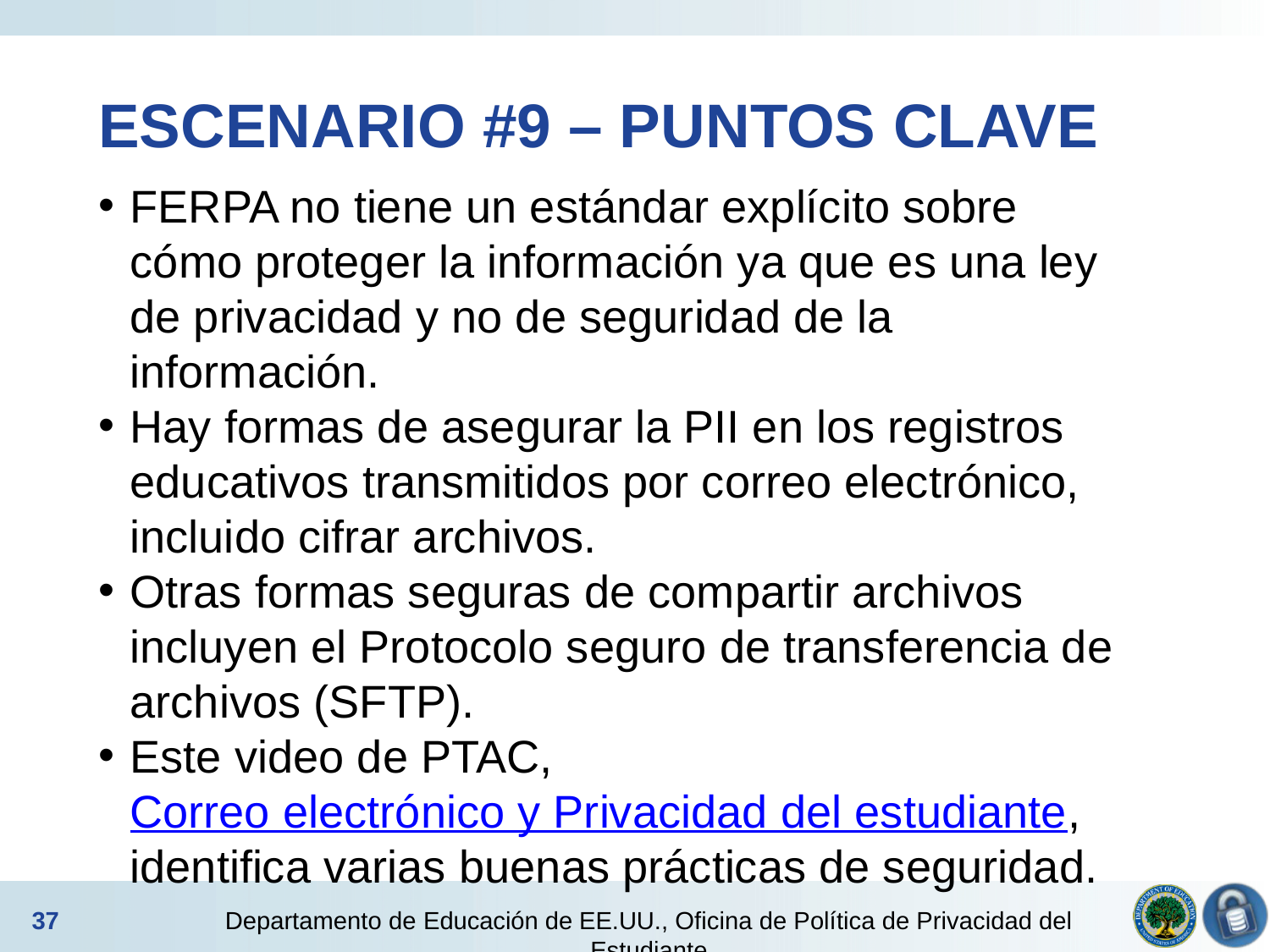

# ESCENARIO #9 – PUNTOS CLAVE
FERPA no tiene un estándar explícito sobre cómo proteger la información ya que es una ley de privacidad y no de seguridad de la información.
Hay formas de asegurar la PII en los registros educativos transmitidos por correo electrónico, incluido cifrar archivos.
Otras formas seguras de compartir archivos incluyen el Protocolo seguro de transferencia de archivos (SFTP).
Este video de PTAC, Correo electrónico y Privacidad del estudiante, identifica varias buenas prácticas de seguridad.

Departamento de Educación de EE.UU., Oficina de Política de Privacidad del Estudiante
37